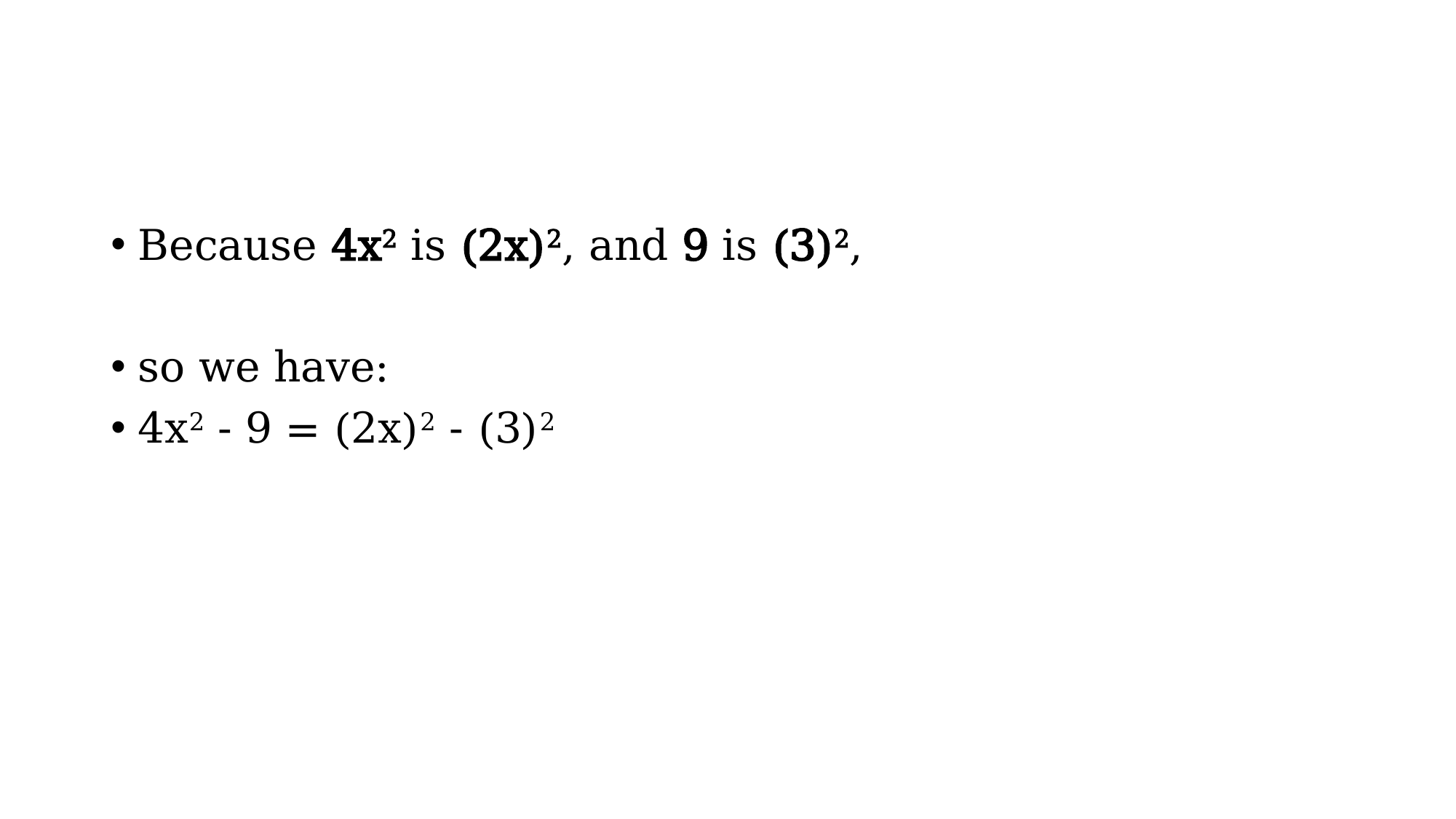

#
Because 4x2 is (2x)2, and 9 is (3)2,

so we have:
4x2 - 9 = (2x)2 - (3)2